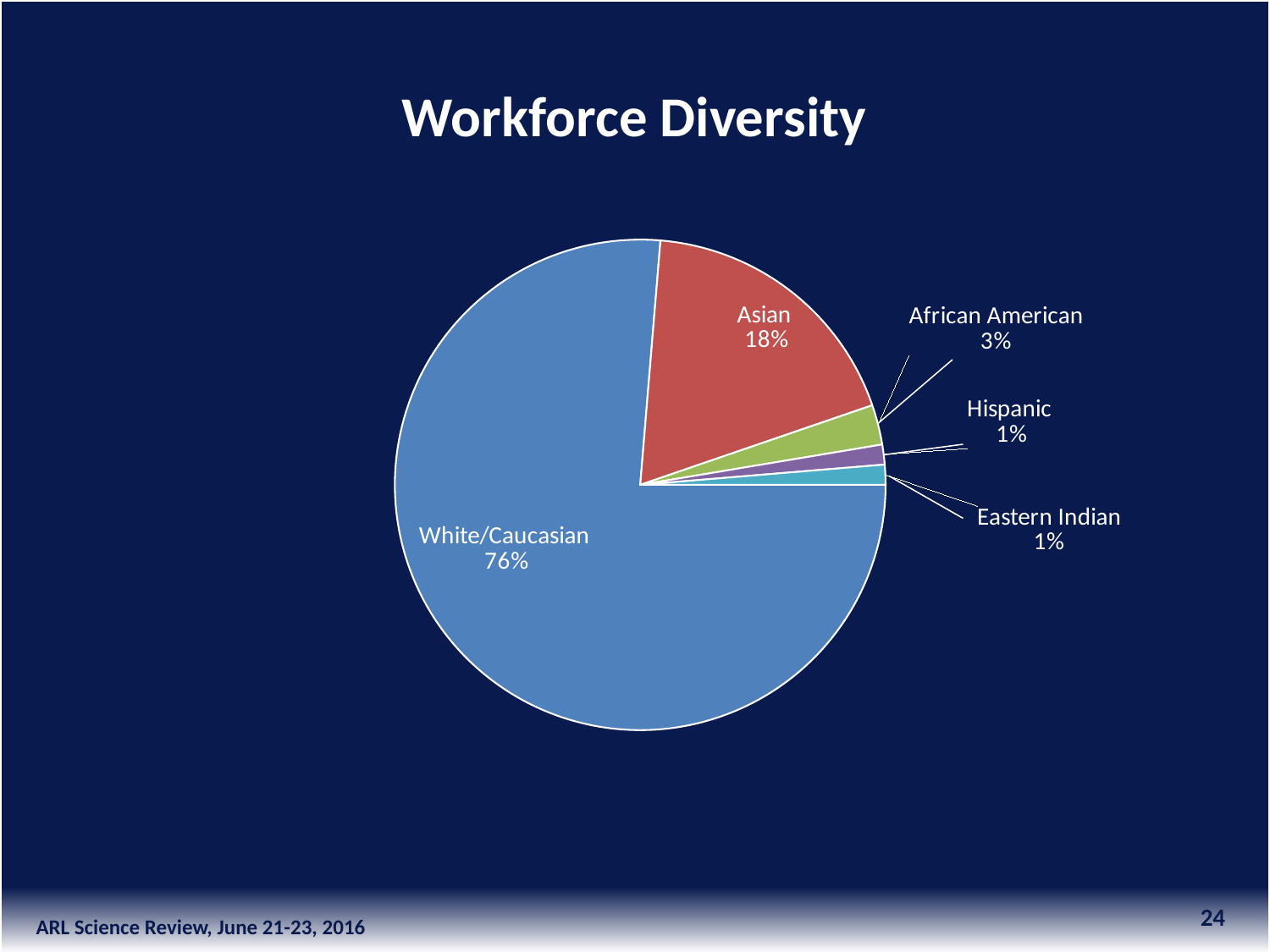

### Chart

| Category |  |
|---|---|
| White/Caucasian  | 58.0 |
| Asian  | 14.0 |
| African American | 2.0 |
| Hispanic  | 1.0 |
| Eastern Indian | 1.0 |
Workforce Diversity
24
ARL Science Review, June 21-23, 2016